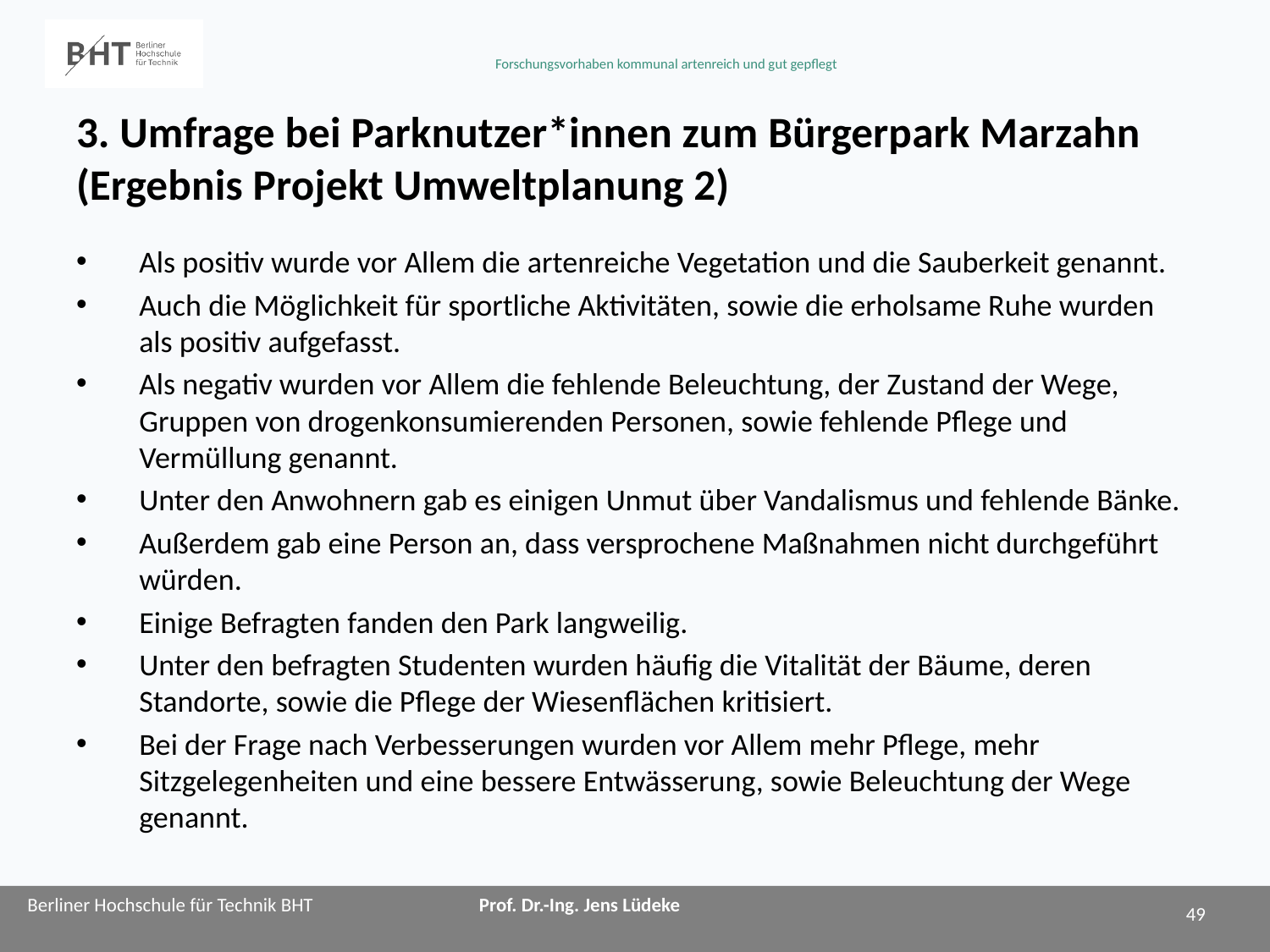

# 3. Umfrage bei Parknutzer*innen zum Bürgerpark Marzahn (Ergebnis Projekt Umweltplanung 2)
Als positiv wurde vor Allem die artenreiche Vegetation und die Sauberkeit genannt.
Auch die Möglichkeit für sportliche Aktivitäten, sowie die erholsame Ruhe wurden als positiv aufgefasst.
Als negativ wurden vor Allem die fehlende Beleuchtung, der Zustand der Wege, Gruppen von drogenkonsumierenden Personen, sowie fehlende Pflege und Vermüllung genannt.
Unter den Anwohnern gab es einigen Unmut über Vandalismus und fehlende Bänke.
Außerdem gab eine Person an, dass versprochene Maßnahmen nicht durchgeführt würden.
Einige Befragten fanden den Park langweilig.
Unter den befragten Studenten wurden häufig die Vitalität der Bäume, deren Standorte, sowie die Pflege der Wiesenflächen kritisiert.
Bei der Frage nach Verbesserungen wurden vor Allem mehr Pflege, mehr Sitzgelegenheiten und eine bessere Entwässerung, sowie Beleuchtung der Wege genannt.
49